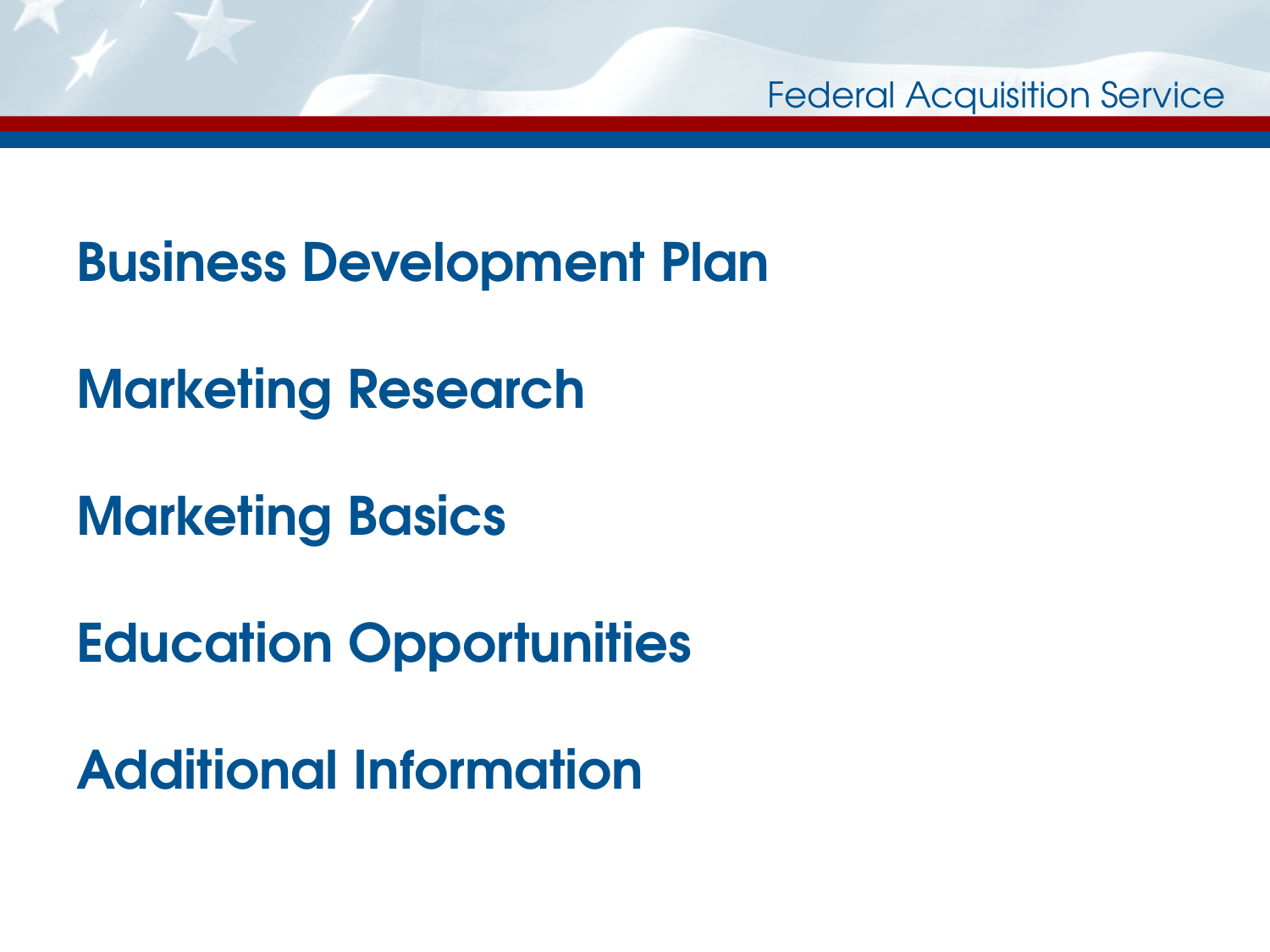

# Business Development Plan Marketing Research Marketing Basics Education Opportunities Additional Information